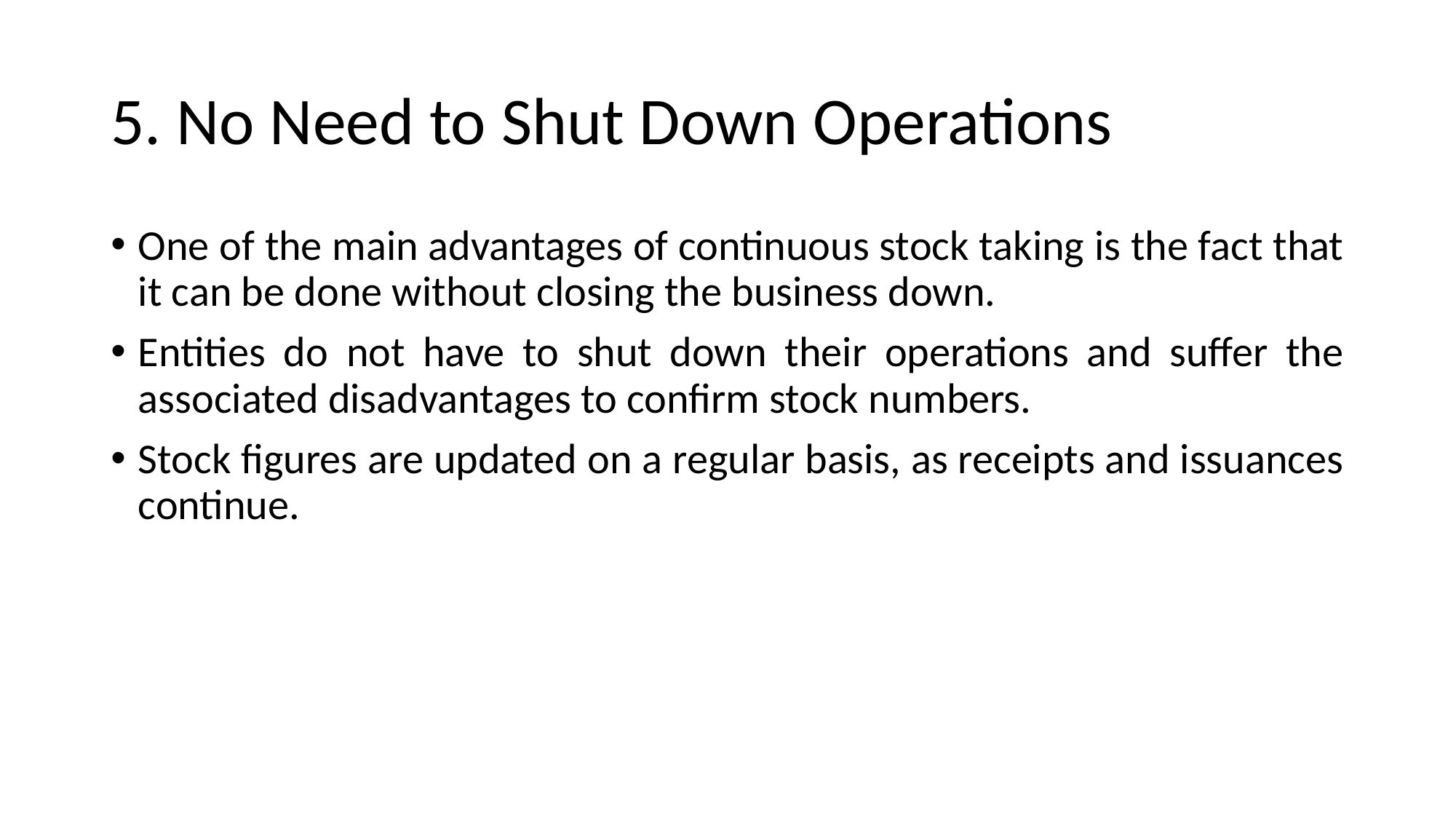

# 5. No Need to Shut Down Operations
One of the main advantages of continuous stock taking is the fact that it can be done without closing the business down.
Entities do not have to shut down their operations and suffer the associated disadvantages to confirm stock numbers.
Stock figures are updated on a regular basis, as receipts and issuances continue.